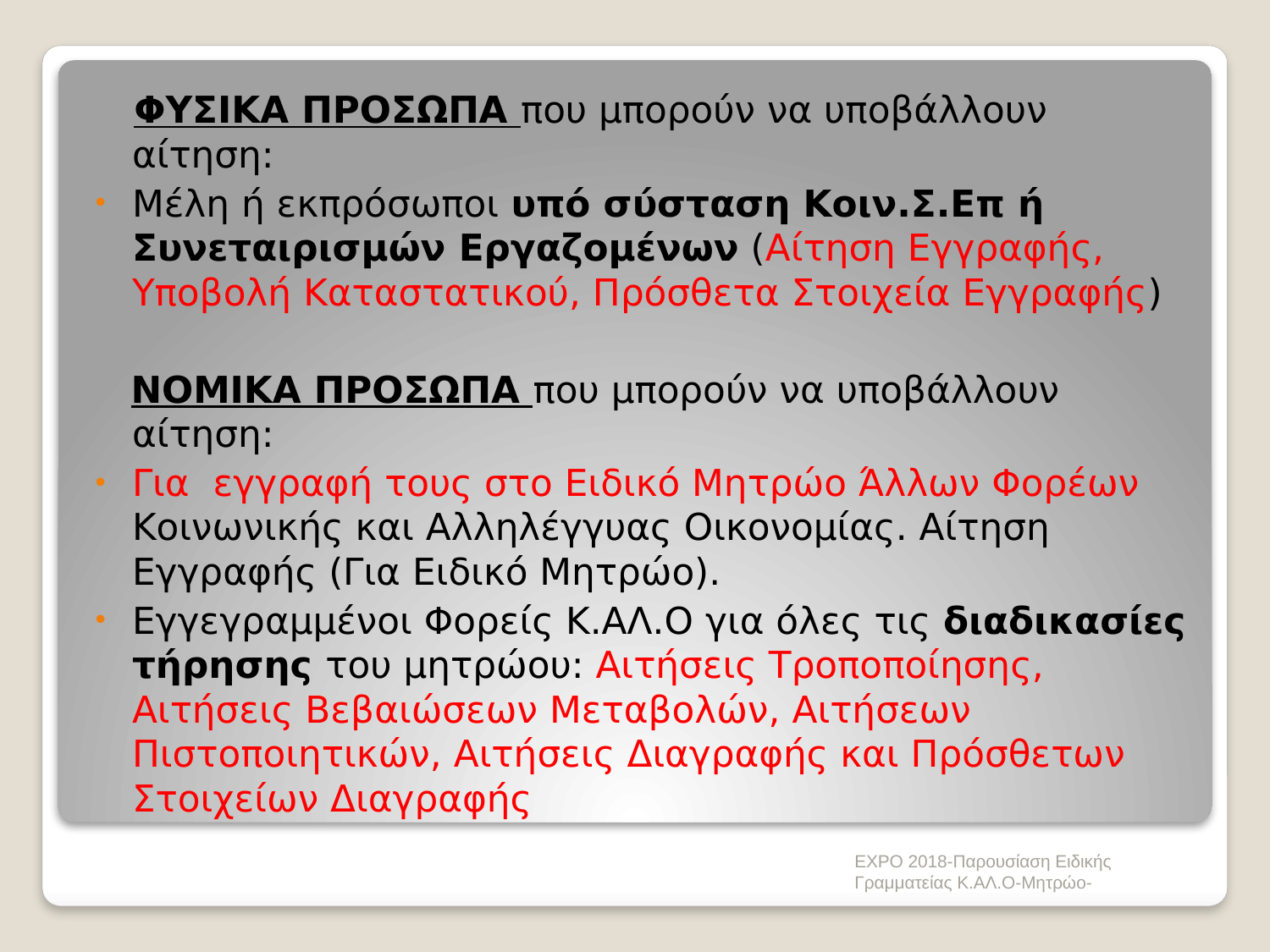

ΦΥΣΙΚΑ ΠΡΟΣΩΠΑ που μπορούν να υποβάλλουν αίτηση:
Mέλη ή εκπρόσωποι υπό σύσταση Κοιν.Σ.Επ ή Συνεταιρισμών Εργαζομένων (Αίτηση Εγγραφής, Υποβολή Καταστατικού, Πρόσθετα Στοιχεία Εγγραφής)

   ΝΟΜΙΚΑ ΠΡΟΣΩΠΑ που μπορούν να υποβάλλουν αίτηση:
Για  εγγραφή τους στο Ειδικό Μητρώο Άλλων Φορέων Κοινωνικής και Αλληλέγγυας Οικονομίας. Αίτηση Εγγραφής (Για Ειδικό Μητρώο).
Εγγεγραμμένοι Φορείς Κ.ΑΛ.Ο για όλες τις διαδικασίες τήρησης του μητρώου: Αιτήσεις Τροποποίησης, Αιτήσεις Βεβαιώσεων Μεταβολών, Αιτήσεων Πιστοποιητικών, Αιτήσεις Διαγραφής και Πρόσθετων Στοιχείων Διαγραφής

EXPO 2018-Παρουσίαση Ειδικής Γραμματείας Κ.ΑΛ.Ο-Μητρώο-